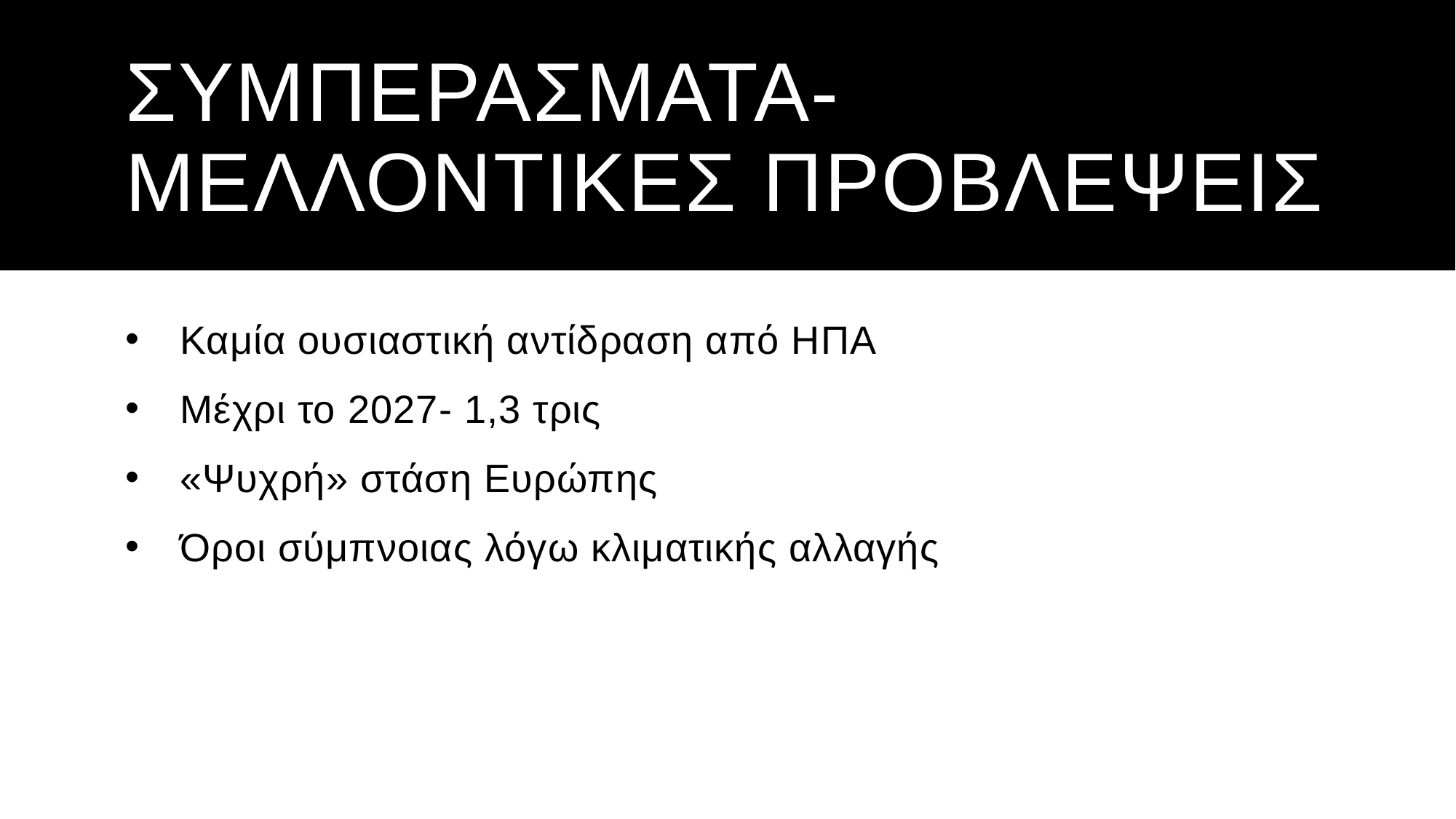

# ΣΥΜΠΕΡΑΣΜΑΤΑ-ΜΕΛΛΟΝΤΙΚΕΣ ΠΡΟΒΛΕΨΕΙΣ
Καμία ουσιαστική αντίδραση από ΗΠΑ
Μέχρι το 2027- 1,3 τρις
«Ψυχρή» στάση Ευρώπης
Όροι σύμπνοιας λόγω κλιματικής αλλαγής